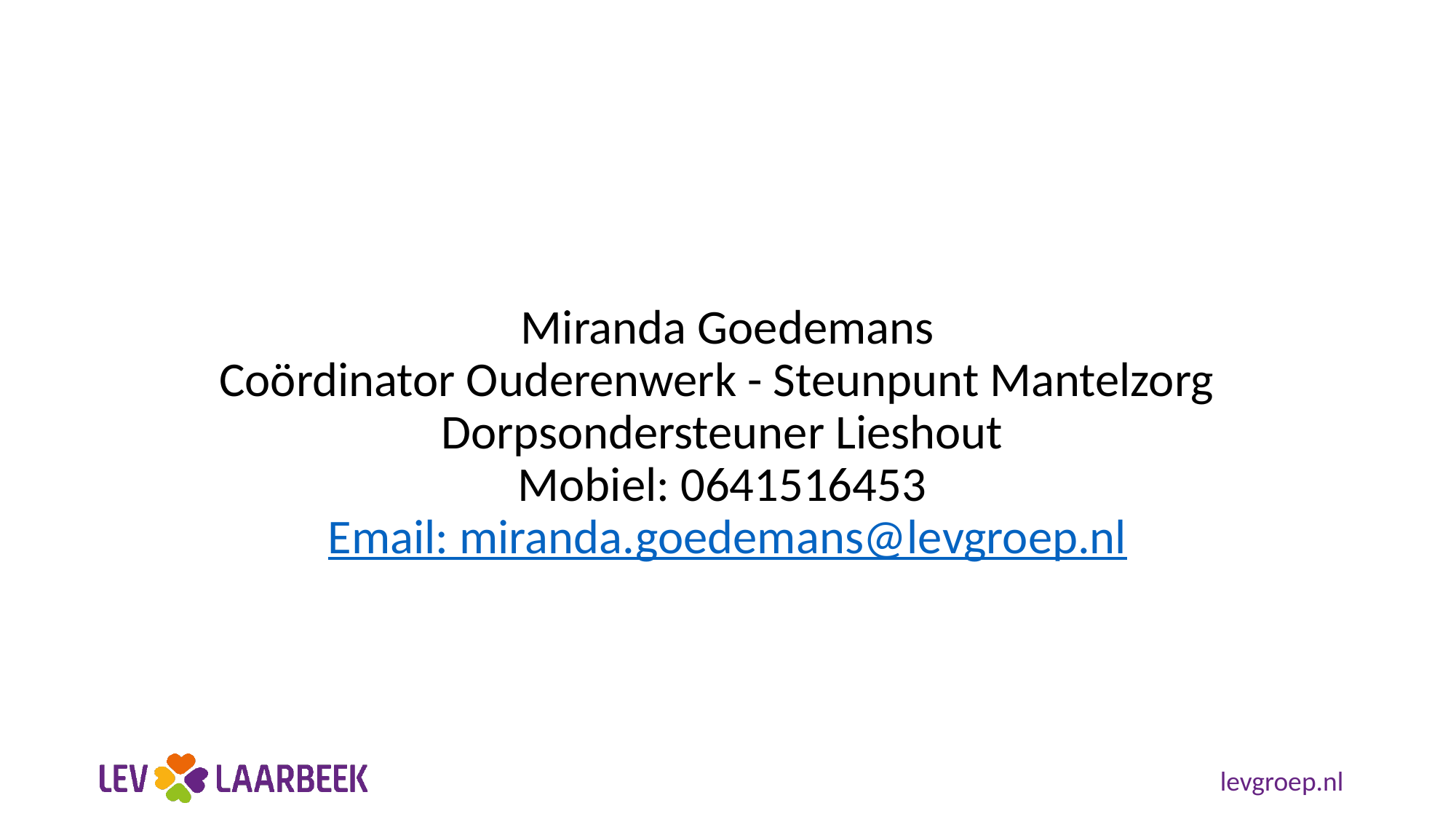

# Miranda Goedemans Coördinator Ouderenwerk - Steunpunt Mantelzorg Dorpsondersteuner Lieshout Mobiel: 0641516453 Email: miranda.goedemans@levgroep.nl